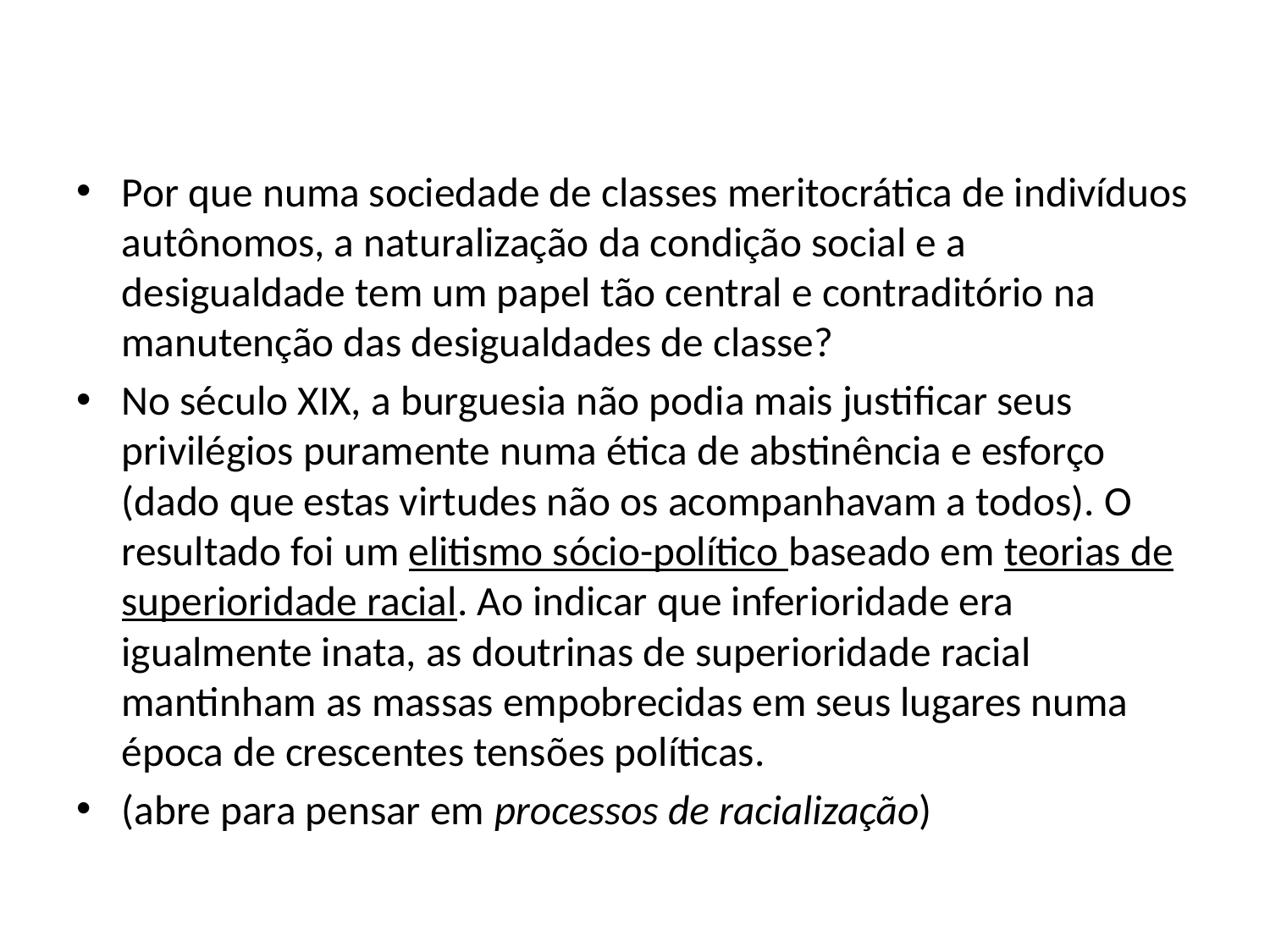

#
Por que numa sociedade de classes meritocrática de indivíduos autônomos, a naturalização da condição social e a desigualdade tem um papel tão central e contraditório na manutenção das desigualdades de classe?
No século XIX, a burguesia não podia mais justificar seus privilégios puramente numa ética de abstinência e esforço (dado que estas virtudes não os acompanhavam a todos). O resultado foi um elitismo sócio-político baseado em teorias de superioridade racial. Ao indicar que inferioridade era igualmente inata, as doutrinas de superioridade racial mantinham as massas empobrecidas em seus lugares numa época de crescentes tensões políticas.
(abre para pensar em processos de racialização)